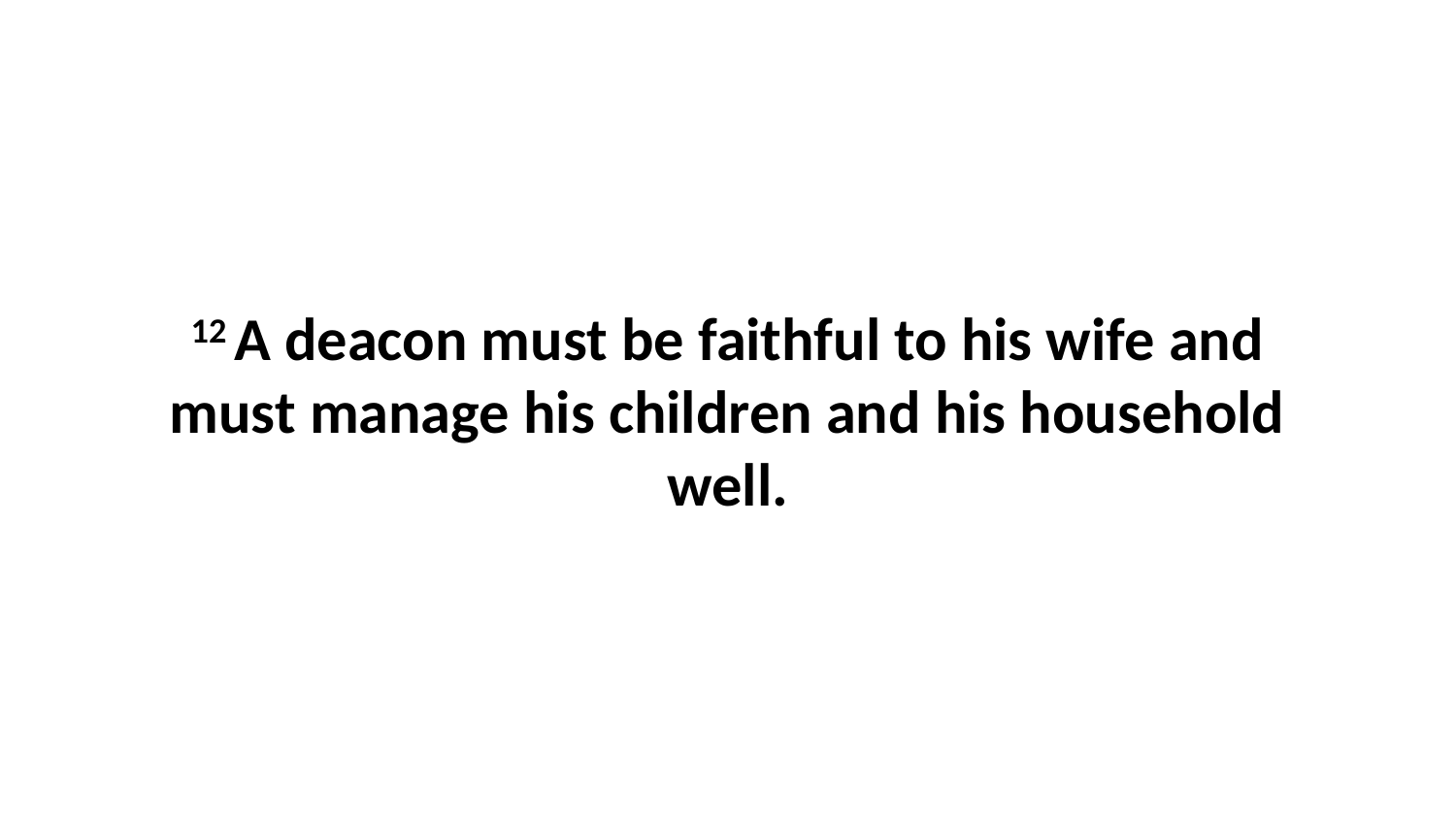

12 A deacon must be faithful to his wife and must manage his children and his household well.